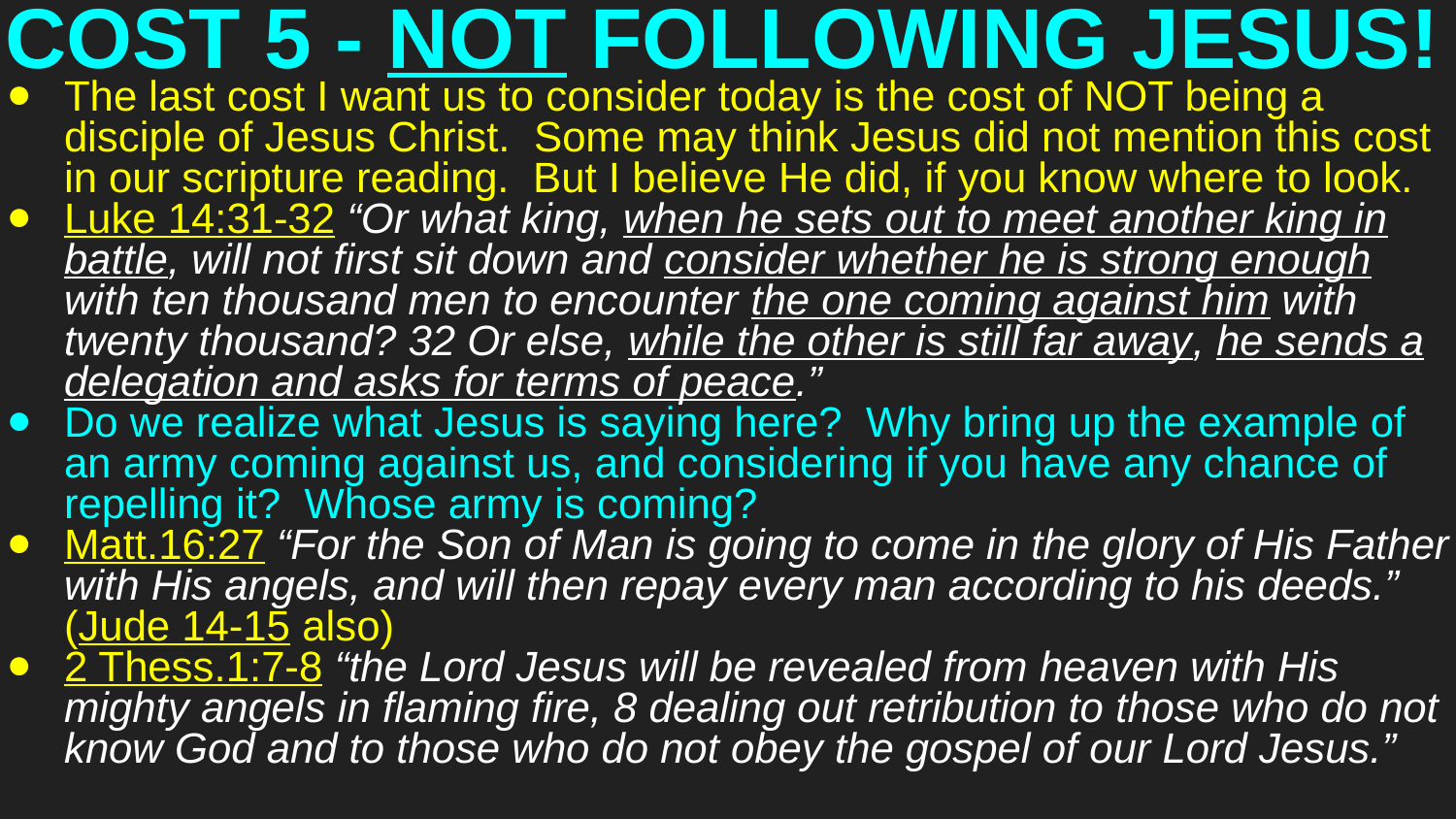

# COST 5 - NOT FOLLOWING JESUS!
The last cost I want us to consider today is the cost of NOT being a disciple of Jesus Christ.  Some may think Jesus did not mention this cost in our scripture reading.  But I believe He did, if you know where to look.
Luke 14:31-32 “Or what king, when he sets out to meet another king in battle, will not first sit down and consider whether he is strong enough with ten thousand men to encounter the one coming against him with twenty thousand? 32 Or else, while the other is still far away, he sends a delegation and asks for terms of peace.”
Do we realize what Jesus is saying here?  Why bring up the example of an army coming against us, and considering if you have any chance of repelling it?  Whose army is coming?
Matt.16:27 “For the Son of Man is going to come in the glory of His Father with His angels, and will then repay every man according to his deeds.” (Jude 14-15 also)
2 Thess.1:7-8 “the Lord Jesus will be revealed from heaven with His mighty angels in flaming fire, 8 dealing out retribution to those who do not know God and to those who do not obey the gospel of our Lord Jesus.”